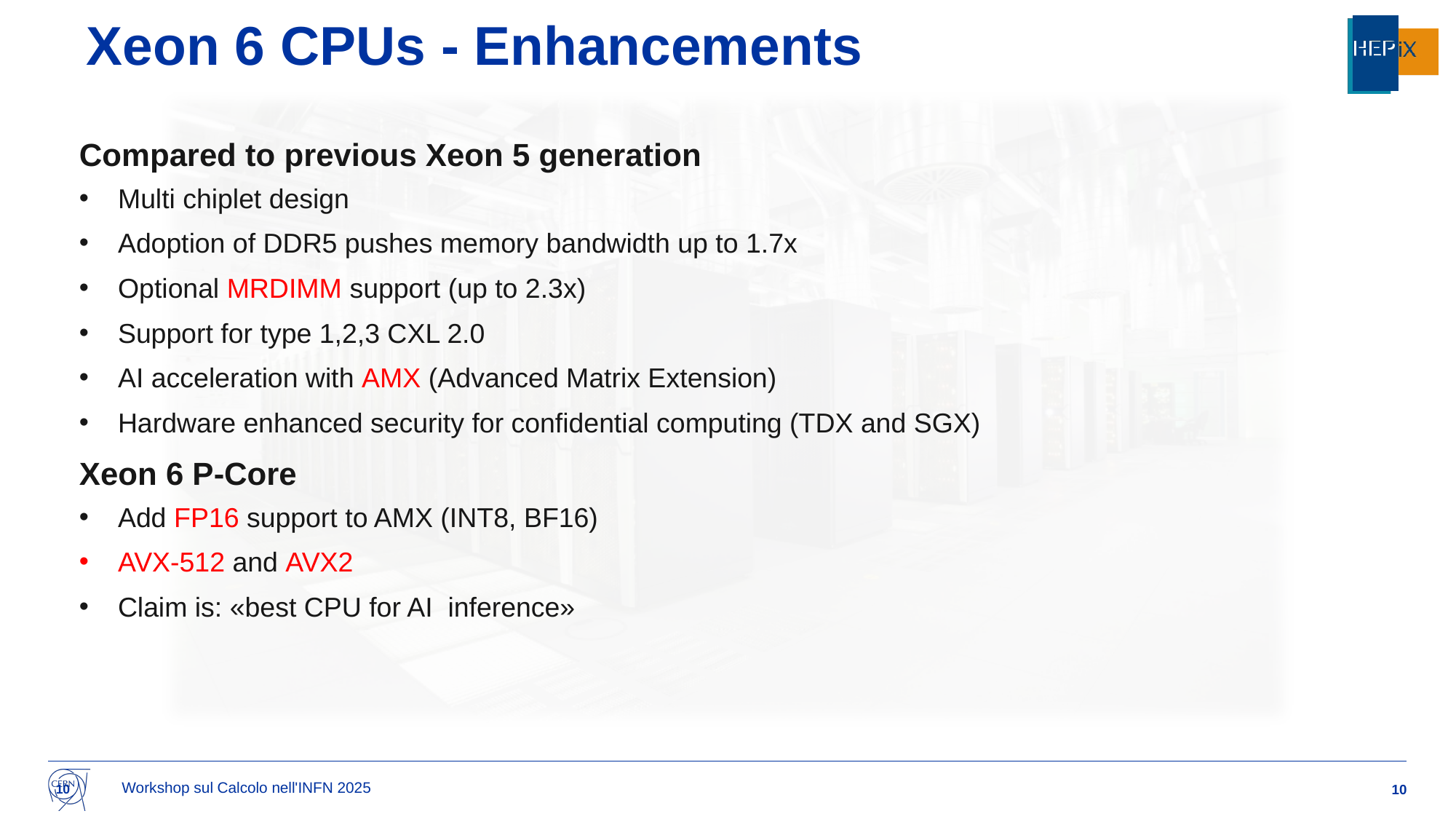

# Xeon 6 CPUs - Enhancements
Compared to previous Xeon 5 generation
Multi chiplet design
Adoption of DDR5 pushes memory bandwidth up to 1.7x
Optional MRDIMM support (up to 2.3x)
Support for type 1,2,3 CXL 2.0
AI acceleration with AMX (Advanced Matrix Extension)
Hardware enhanced security for confidential computing (TDX and SGX)
Xeon 6 P-Core
Add FP16 support to AMX (INT8, BF16)
AVX-512 and AVX2
Claim is: «best CPU for AI  inference»
Workshop sul Calcolo nell'INFN 2025
10
10